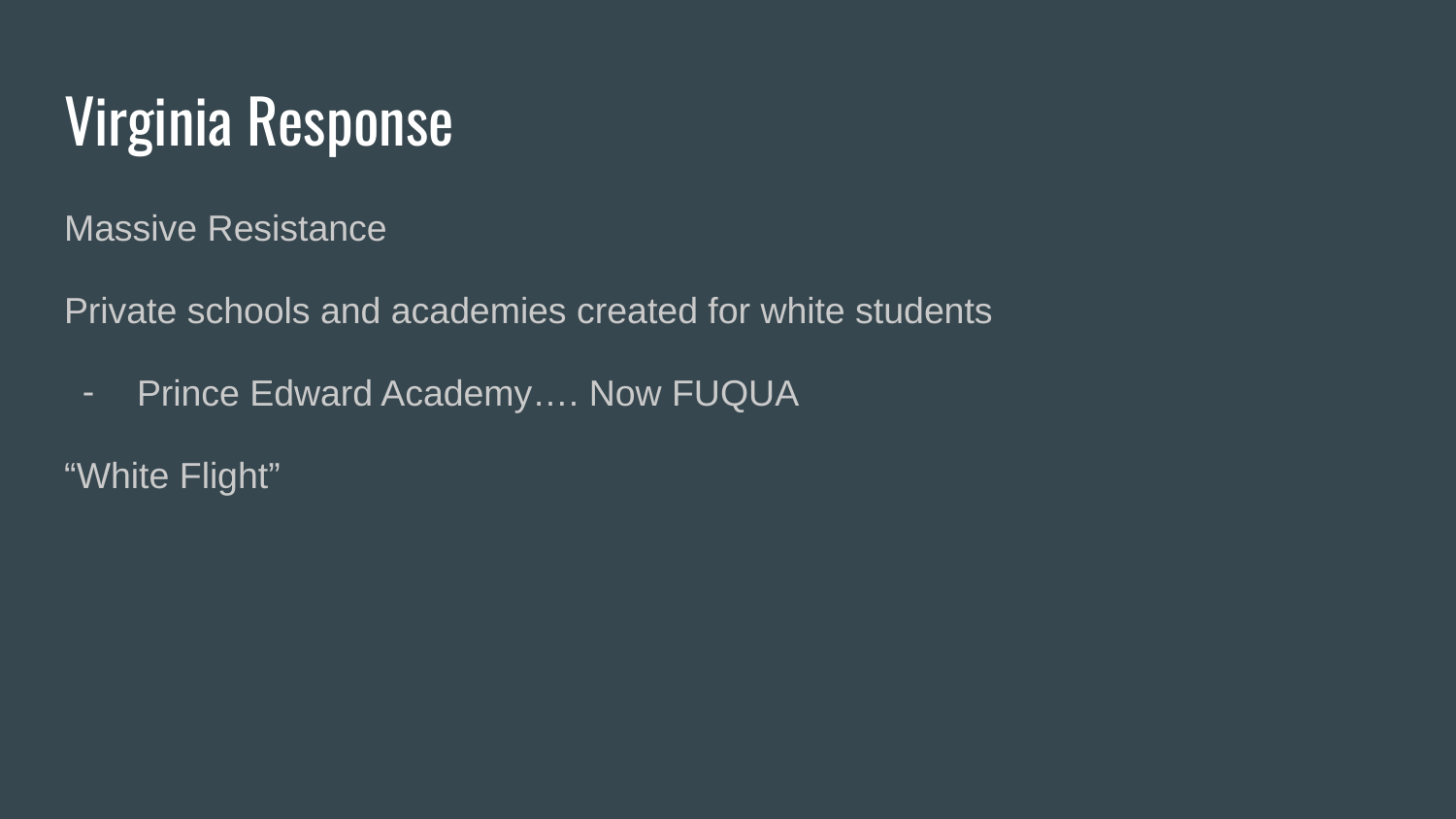

# Virginia Response
Massive Resistance
Private schools and academies created for white students
Prince Edward Academy…. Now FUQUA
“White Flight”